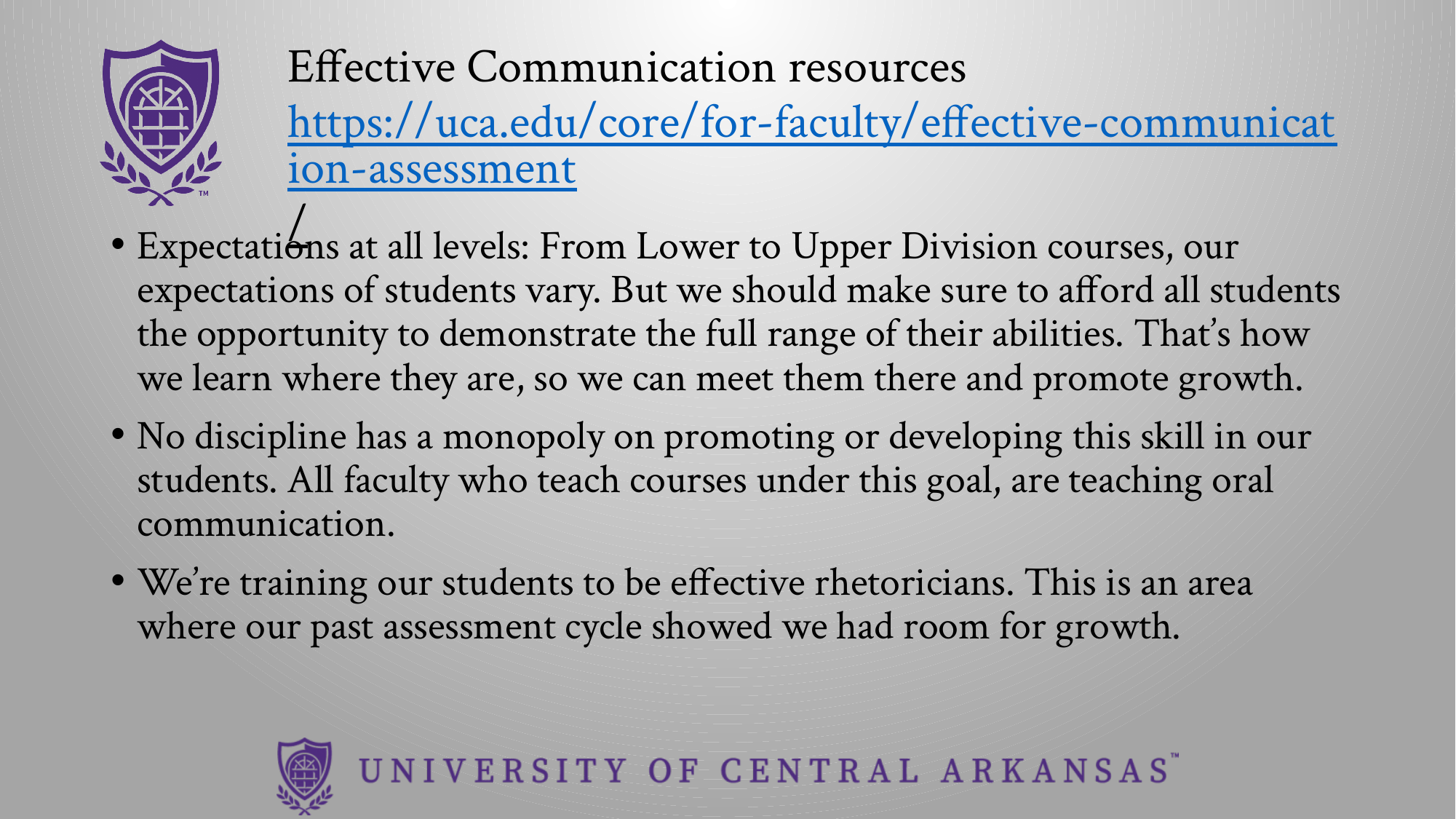

# Effective Communication resources https://uca.edu/core/for-faculty/effective-communication-assessment/
Expectations at all levels: From Lower to Upper Division courses, our expectations of students vary. But we should make sure to afford all students the opportunity to demonstrate the full range of their abilities. That’s how we learn where they are, so we can meet them there and promote growth.
No discipline has a monopoly on promoting or developing this skill in our students. All faculty who teach courses under this goal, are teaching oral communication.
We’re training our students to be effective rhetoricians. This is an area where our past assessment cycle showed we had room for growth.